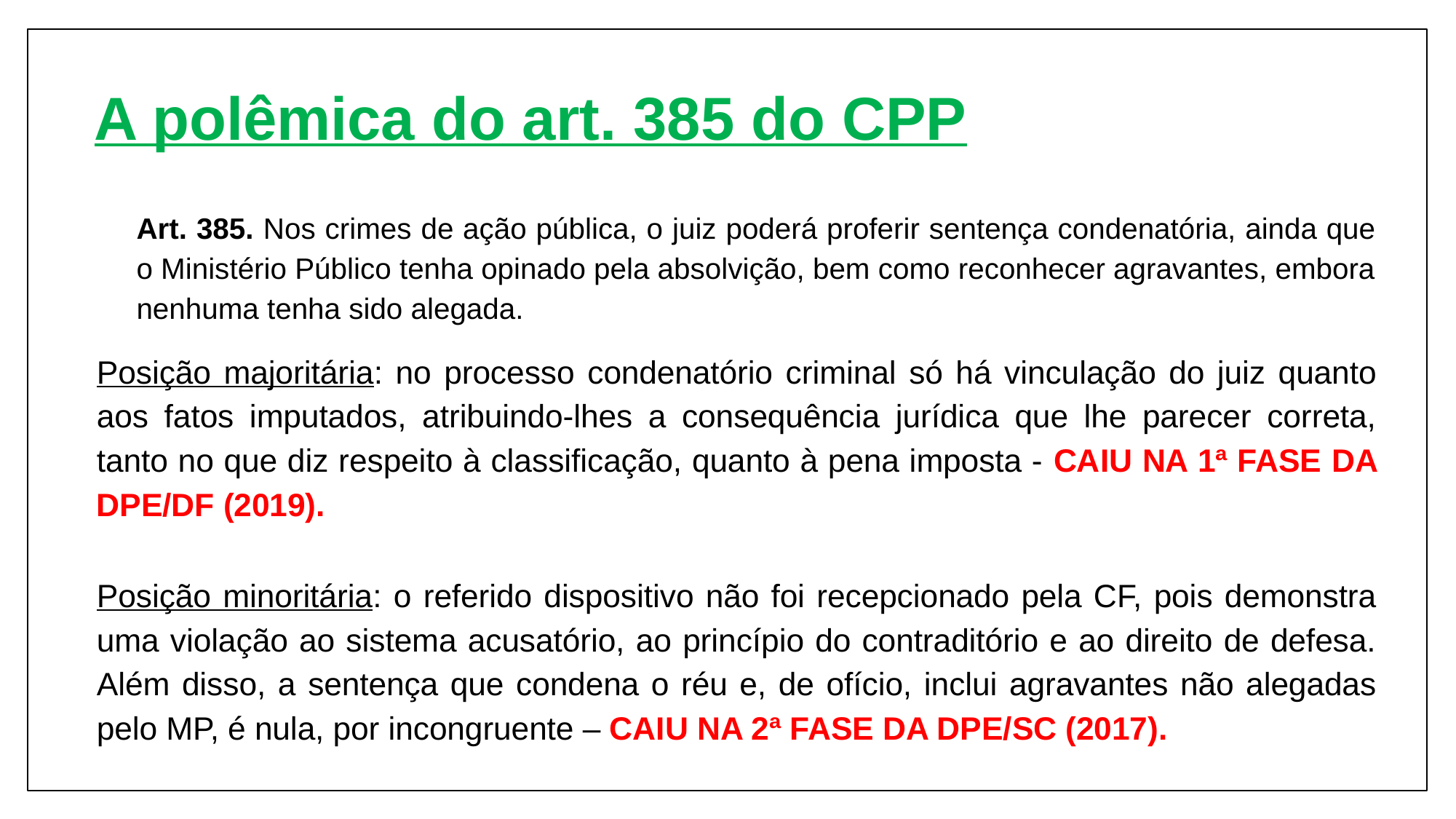

# A polêmica do art. 385 do CPP
Art. 385. Nos crimes de ação pública, o juiz poderá proferir sentença condenatória, ainda que o Ministério Público tenha opinado pela absolvição, bem como reconhecer agravantes, embora nenhuma tenha sido alegada.
Posição majoritária: no processo condenatório criminal só há vinculação do juiz quanto aos fatos imputados, atribuindo-lhes a consequência jurídica que lhe parecer correta, tanto no que diz respeito à classificação, quanto à pena imposta - CAIU NA 1ª FASE DA DPE/DF (2019).

Posição minoritária: o referido dispositivo não foi recepcionado pela CF, pois demonstra uma violação ao sistema acusatório, ao princípio do contraditório e ao direito de defesa. Além disso, a sentença que condena o réu e, de ofício, inclui agravantes não alegadas pelo MP, é nula, por incongruente – CAIU NA 2ª FASE DA DPE/SC (2017).